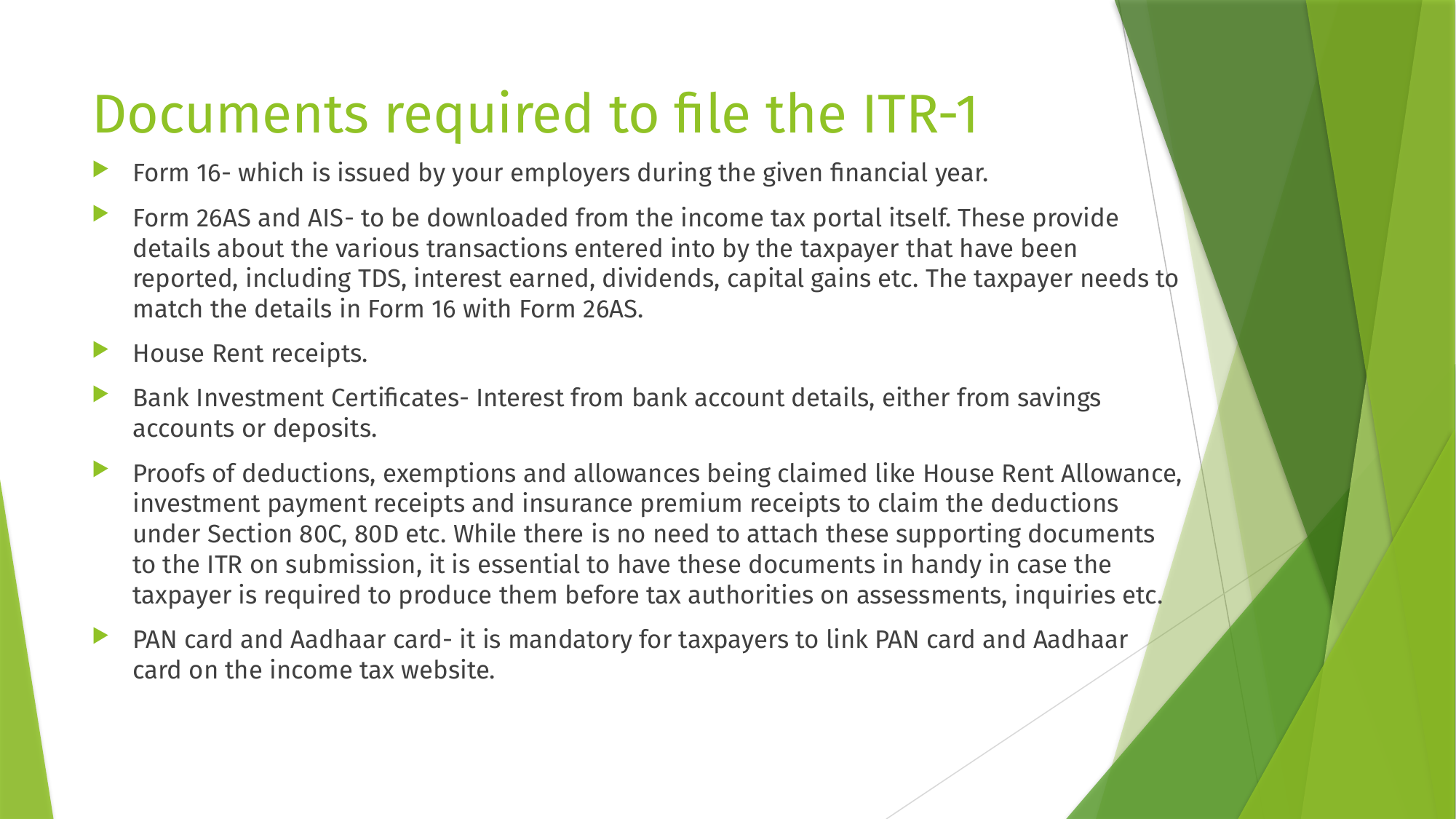

# Documents required to file the ITR-1
Form 16- which is issued by your employers during the given financial year.
Form 26AS and AIS- to be downloaded from the income tax portal itself. These provide details about the various transactions entered into by the taxpayer that have been reported, including TDS, interest earned, dividends, capital gains etc. The taxpayer needs to match the details in Form 16 with Form 26AS.
House Rent receipts.
Bank Investment Certificates- Interest from bank account details, either from savings accounts or deposits.
Proofs of deductions, exemptions and allowances being claimed like House Rent Allowance, investment payment receipts and insurance premium receipts to claim the deductions under Section 80C, 80D etc. While there is no need to attach these supporting documents to the ITR on submission, it is essential to have these documents in handy in case the taxpayer is required to produce them before tax authorities on assessments, inquiries etc.
PAN card and Aadhaar card- it is mandatory for taxpayers to link PAN card and Aadhaar card on the income tax website.